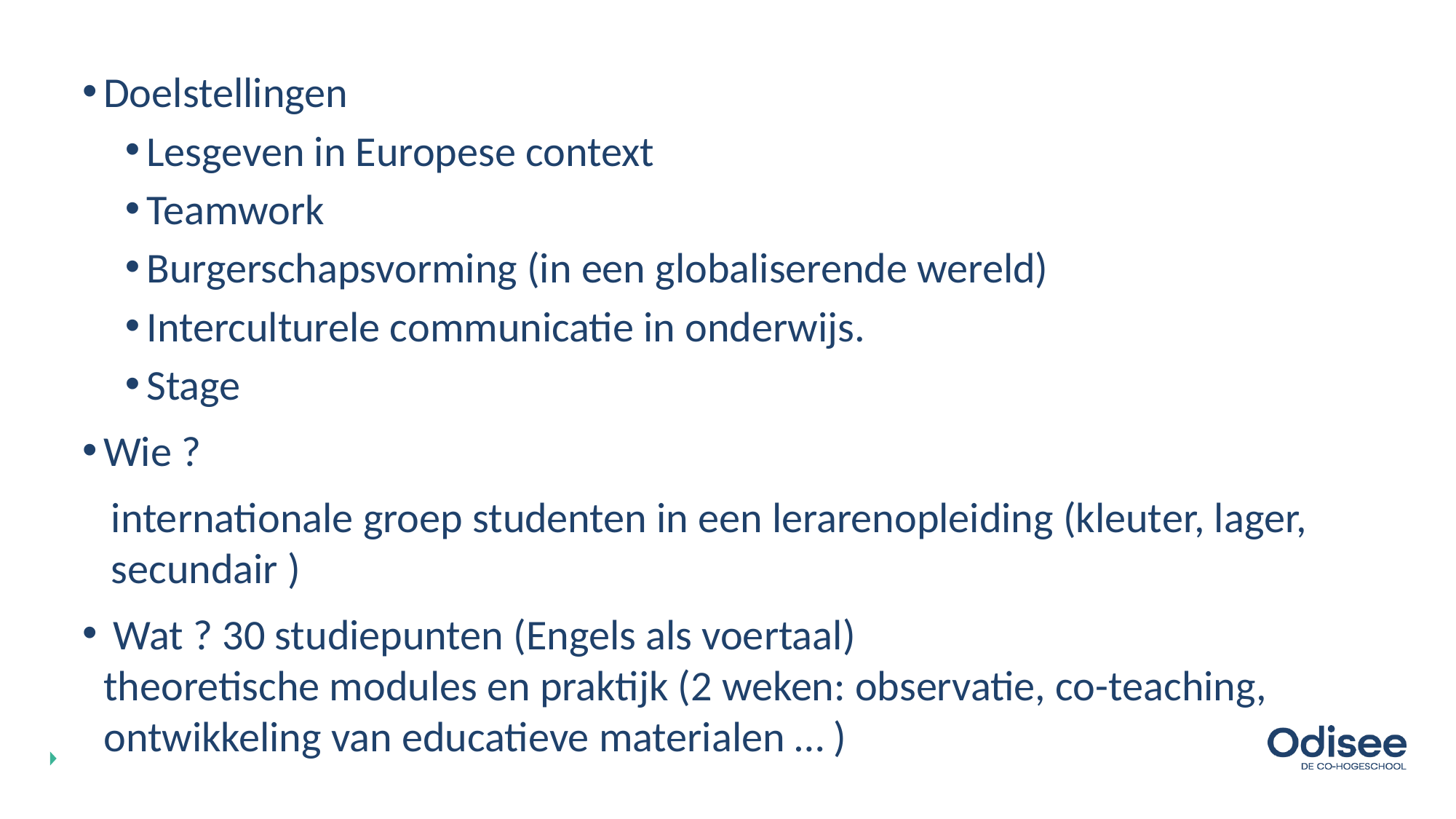

Doelstellingen
Lesgeven in Europese context
Teamwork
Burgerschapsvorming (in een globaliserende wereld)
Interculturele communicatie in onderwijs.
Stage
Wie ?
   internationale groep studenten in een lerarenopleiding (kleuter, lager,
   secundair )
 Wat ? 30 studiepunten (Engels als voertaal)
theoretische modules en praktijk (2 weken: observatie, co-teaching, ontwikkeling van educatieve materialen … )